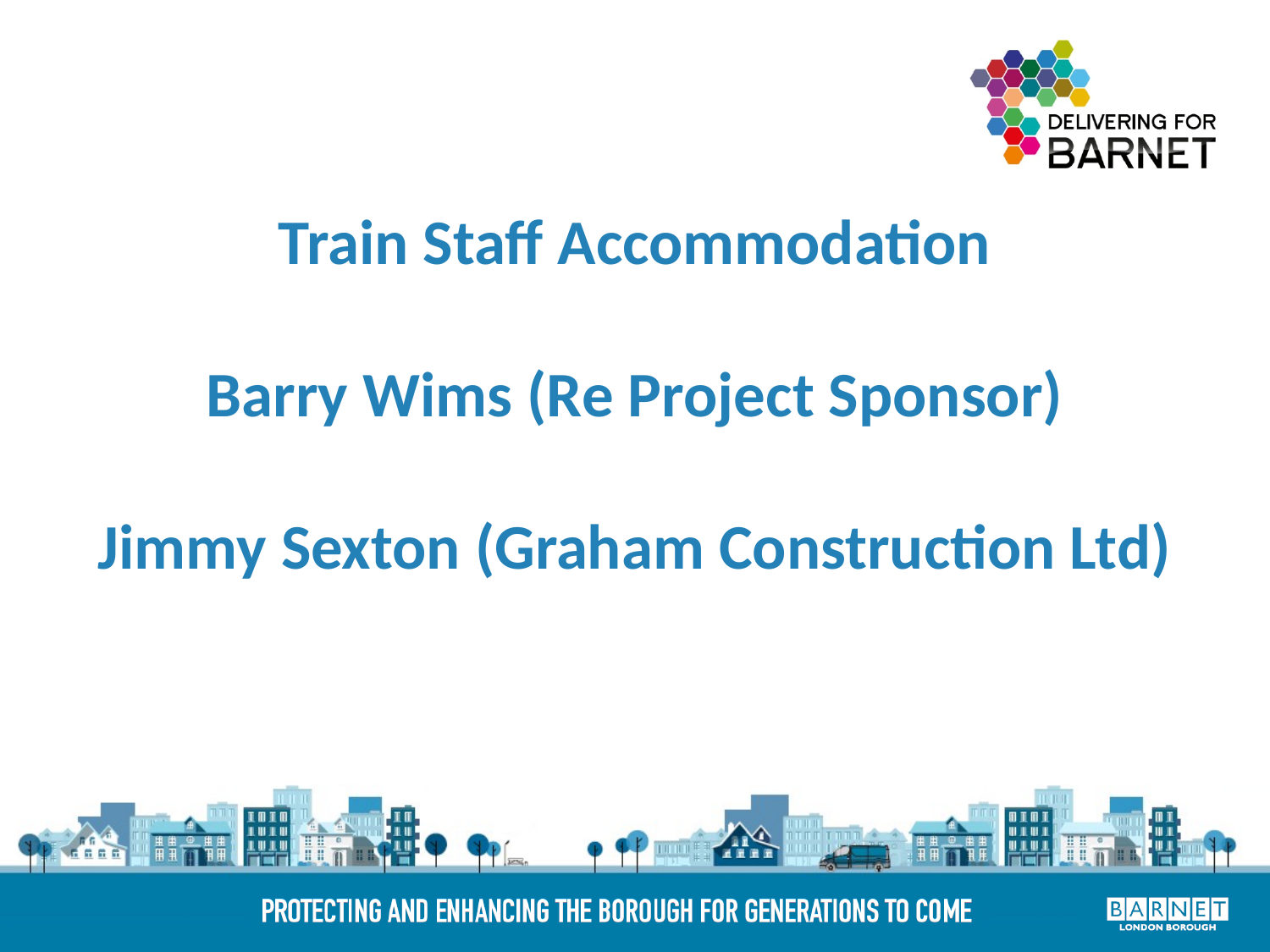

# Train Staff Accommodation Barry Wims (Re Project Sponsor) Jimmy Sexton (Graham Construction Ltd)